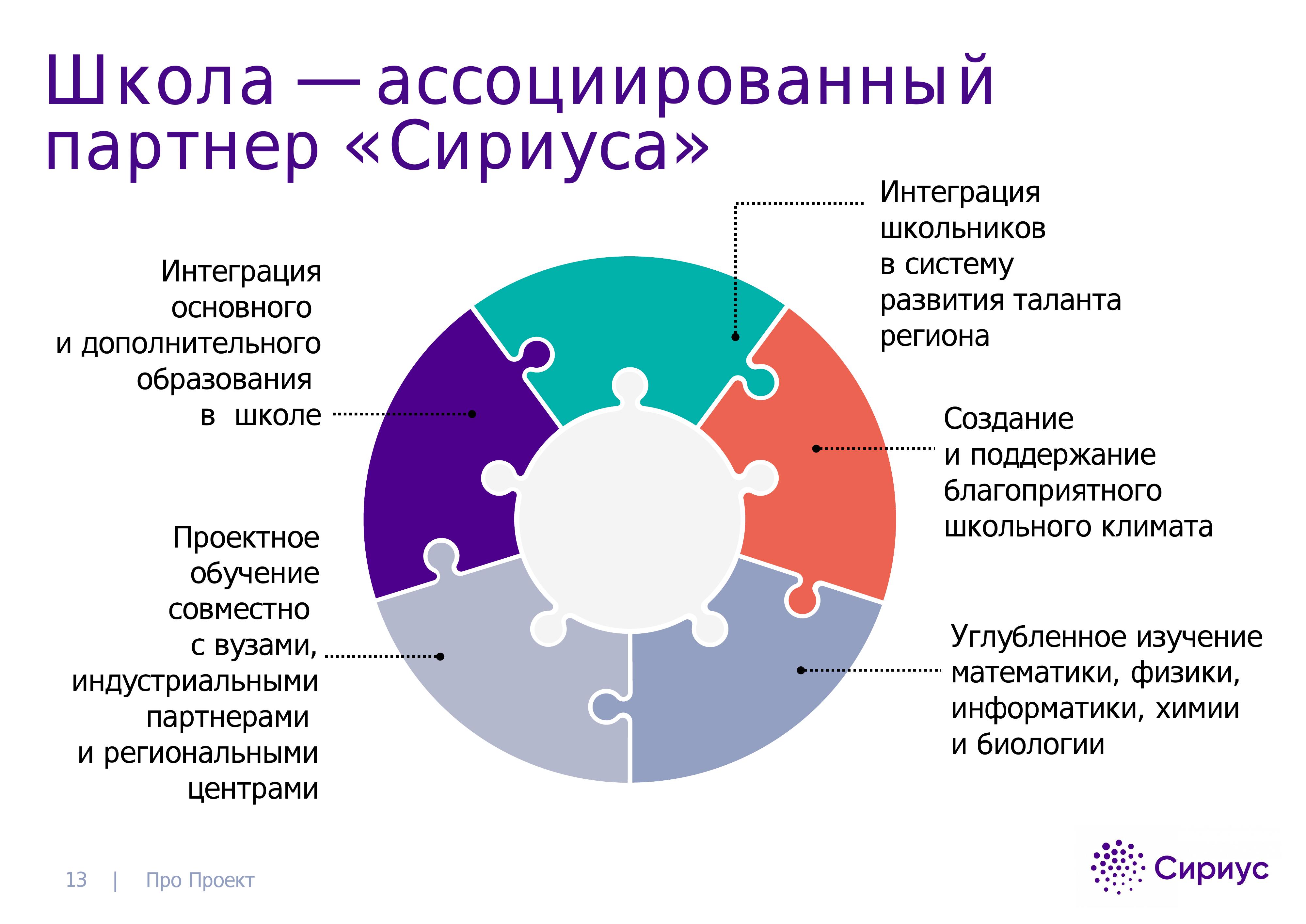

# Школа — ассоциированный партнер «Сириуса»
Интеграция школьников
в систему развития таланта региона

Интеграция основного
и дополнительного образования
в  школе

Создание
и поддержание благоприятного школьного климата

Проектное обучение совместно
с вузами, индустриальными партнерами
и региональными центрами

Углубленное изучение математики, физики, информатики, химии
и биологии

13

Про Проект